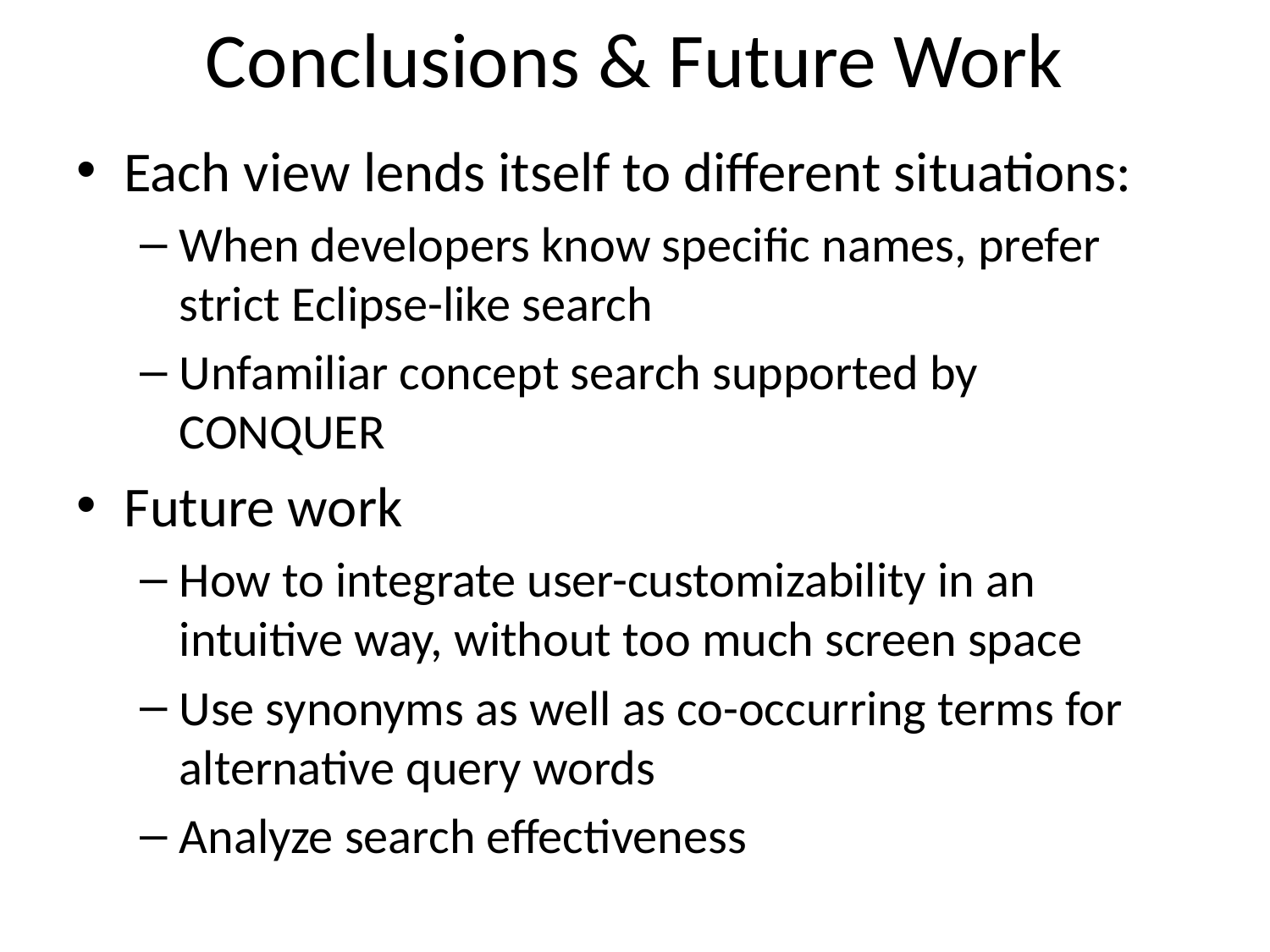

# Conclusions & Future Work
Each view lends itself to different situations:
When developers know specific names, prefer strict Eclipse-like search
Unfamiliar concept search supported by CONQUER
Future work
How to integrate user-customizability in an intuitive way, without too much screen space
Use synonyms as well as co-occurring terms for alternative query words
Analyze search effectiveness